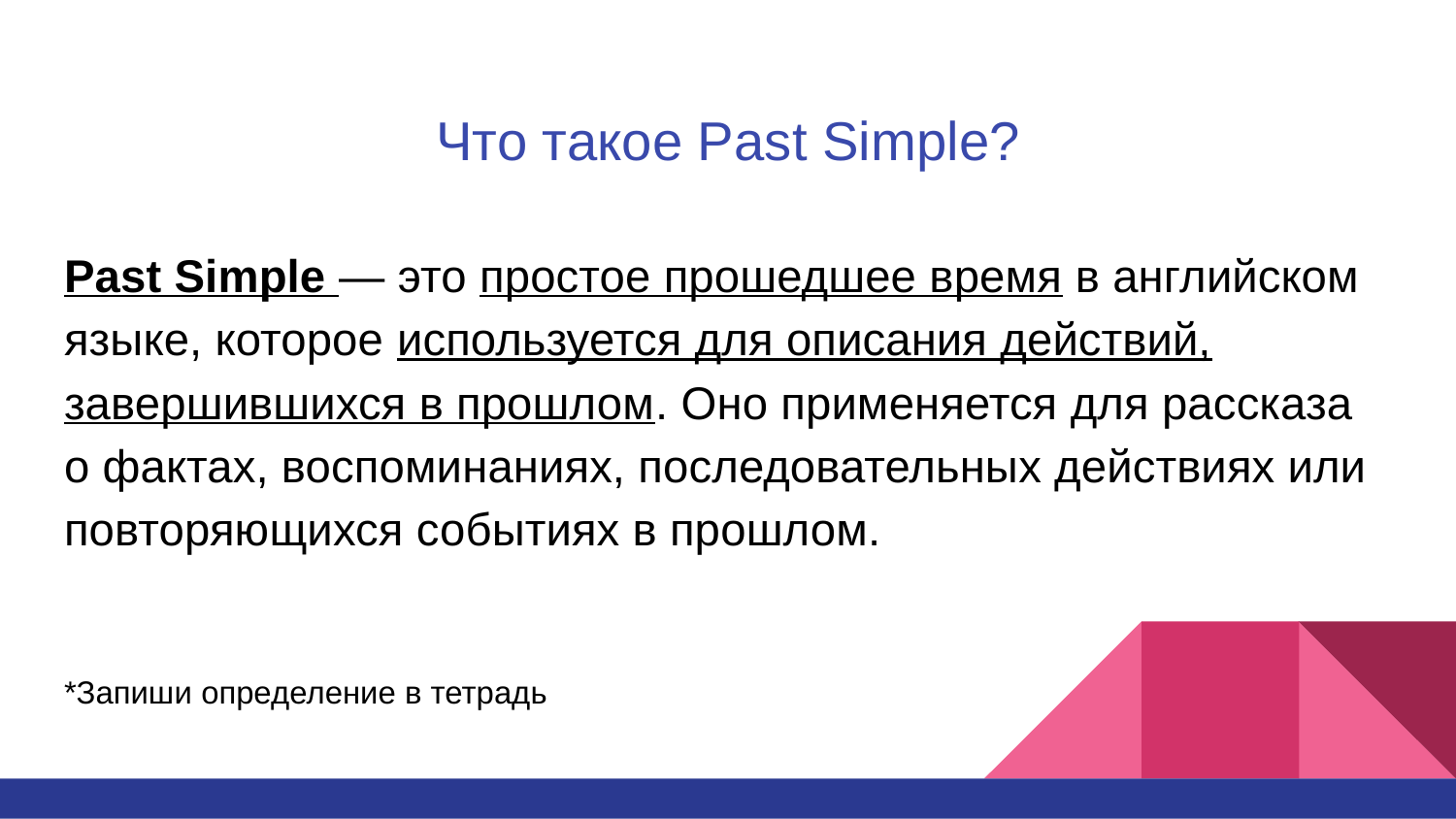

# Что такое Past Simple?
Past Simple — это простое прошедшее время в английском языке, которое используется для описания действий, завершившихся в прошлом. Оно применяется для рассказа о фактах, воспоминаниях, последовательных действиях или повторяющихся событиях в прошлом.

*Запиши определение в тетрадь